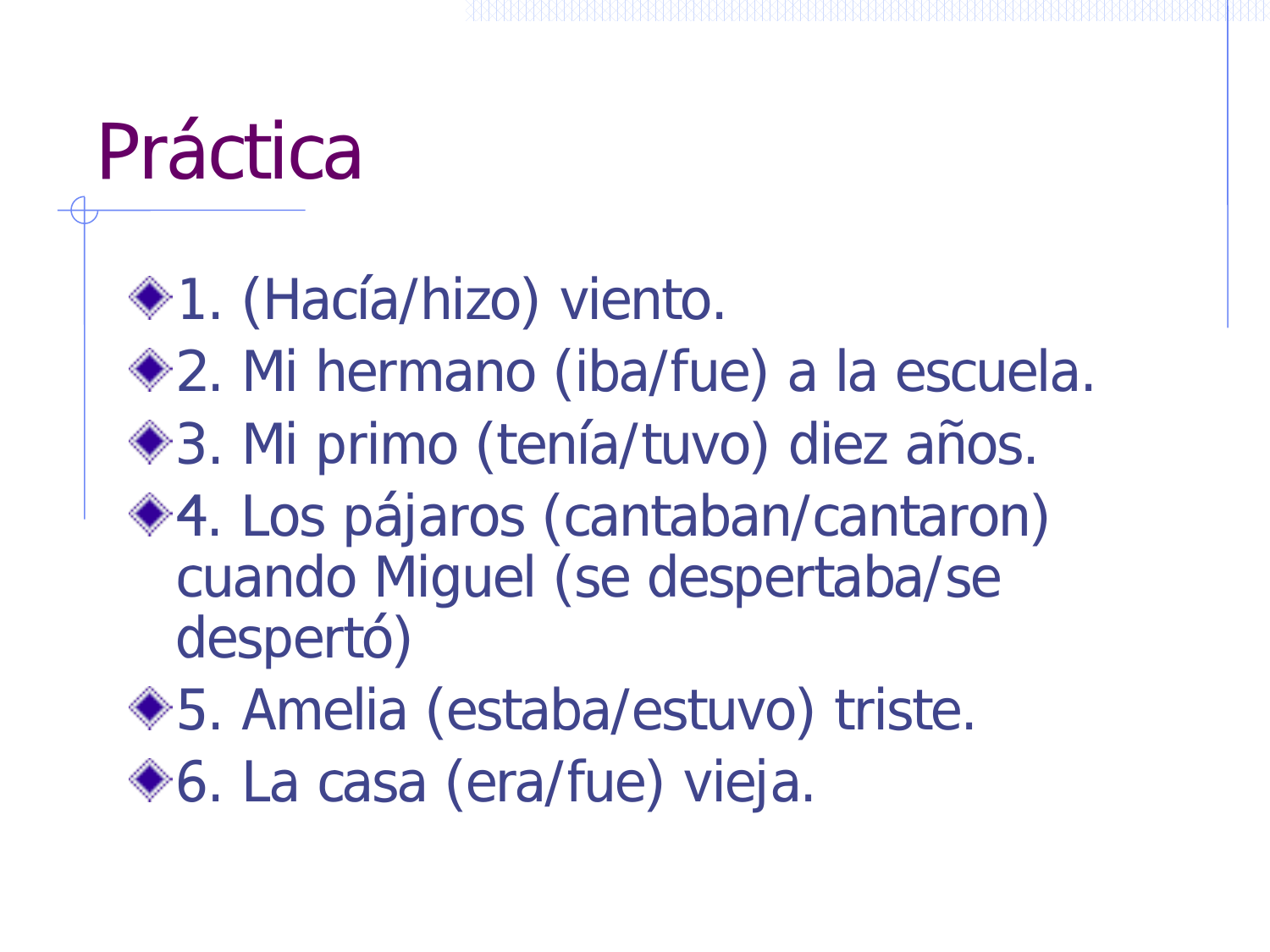

# Práctica
1. (Hacía/hizo) viento.
2. Mi hermano (iba/fue) a la escuela.
3. Mi primo (tenía/tuvo) diez años.
4. Los pájaros (cantaban/cantaron) cuando Miguel (se despertaba/se despertó)
5. Amelia (estaba/estuvo) triste.
6. La casa (era/fue) vieja.